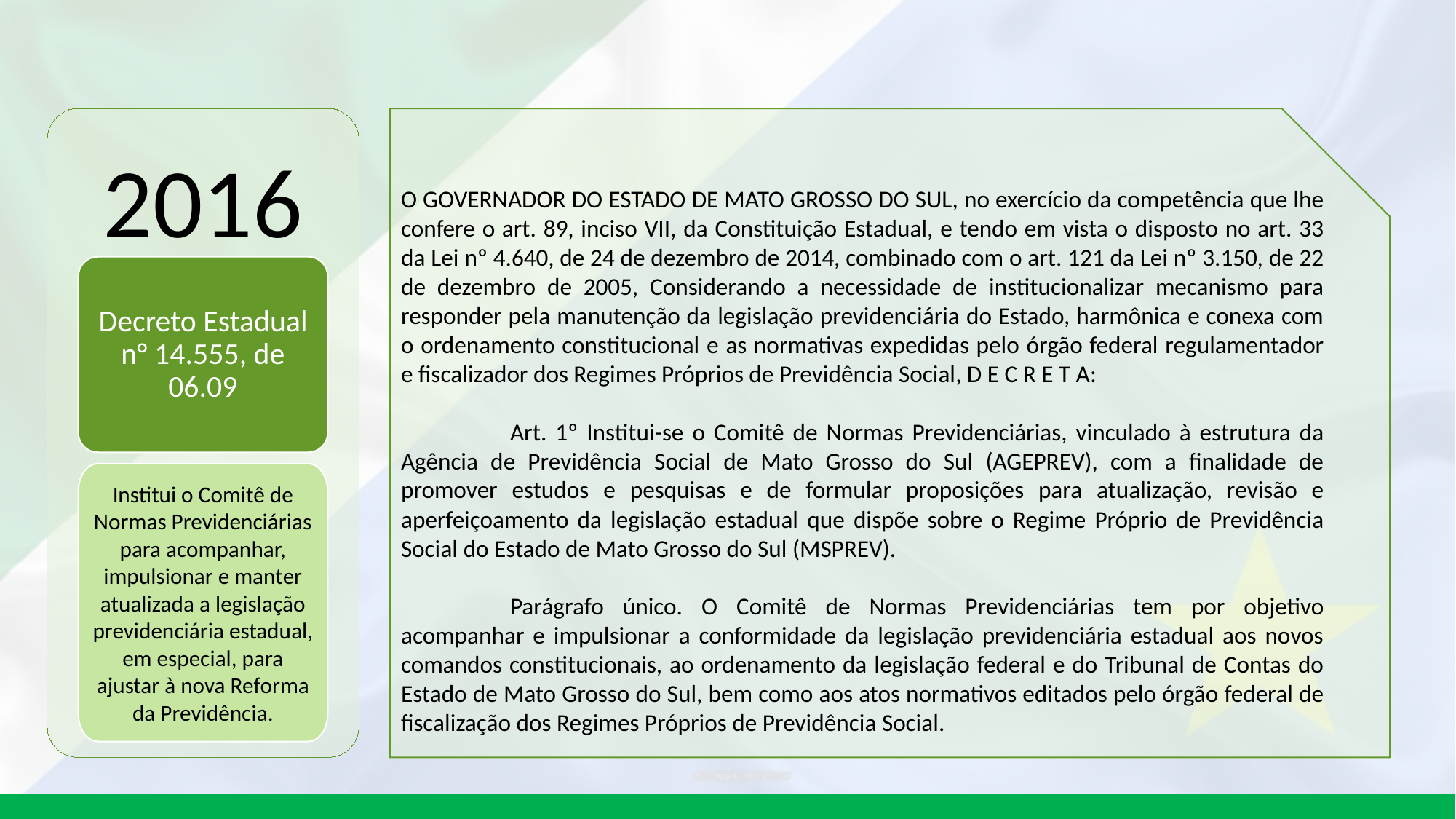

2016
O GOVERNADOR DO ESTADO DE MATO GROSSO DO SUL, no exercício da competência que lhe confere o art. 89, inciso VII, da Constituição Estadual, e tendo em vista o disposto no art. 33 da Lei nº 4.640, de 24 de dezembro de 2014, combinado com o art. 121 da Lei nº 3.150, de 22 de dezembro de 2005, Considerando a necessidade de institucionalizar mecanismo para responder pela manutenção da legislação previdenciária do Estado, harmônica e conexa com o ordenamento constitucional e as normativas expedidas pelo órgão federal regulamentador e fiscalizador dos Regimes Próprios de Previdência Social, D E C R E T A:

	Art. 1º Institui-se o Comitê de Normas Previdenciárias, vinculado à estrutura da Agência de Previdência Social de Mato Grosso do Sul (AGEPREV), com a finalidade de promover estudos e pesquisas e de formular proposições para atualização, revisão e aperfeiçoamento da legislação estadual que dispõe sobre o Regime Próprio de Previdência Social do Estado de Mato Grosso do Sul (MSPREV).

	Parágrafo único. O Comitê de Normas Previdenciárias tem por objetivo acompanhar e impulsionar a conformidade da legislação previdenciária estadual aos novos comandos constitucionais, ao ordenamento da legislação federal e do Tribunal de Contas do Estado de Mato Grosso do Sul, bem como aos atos normativos editados pelo órgão federal de fiscalização dos Regimes Próprios de Previdência Social.
Decreto Estadual n° 14.555, de 06.09
Institui o Comitê de Normas Previdenciárias para acompanhar, impulsionar e manter atualizada a legislação previdenciária estadual, em especial, para ajustar à nova Reforma da Previdência.